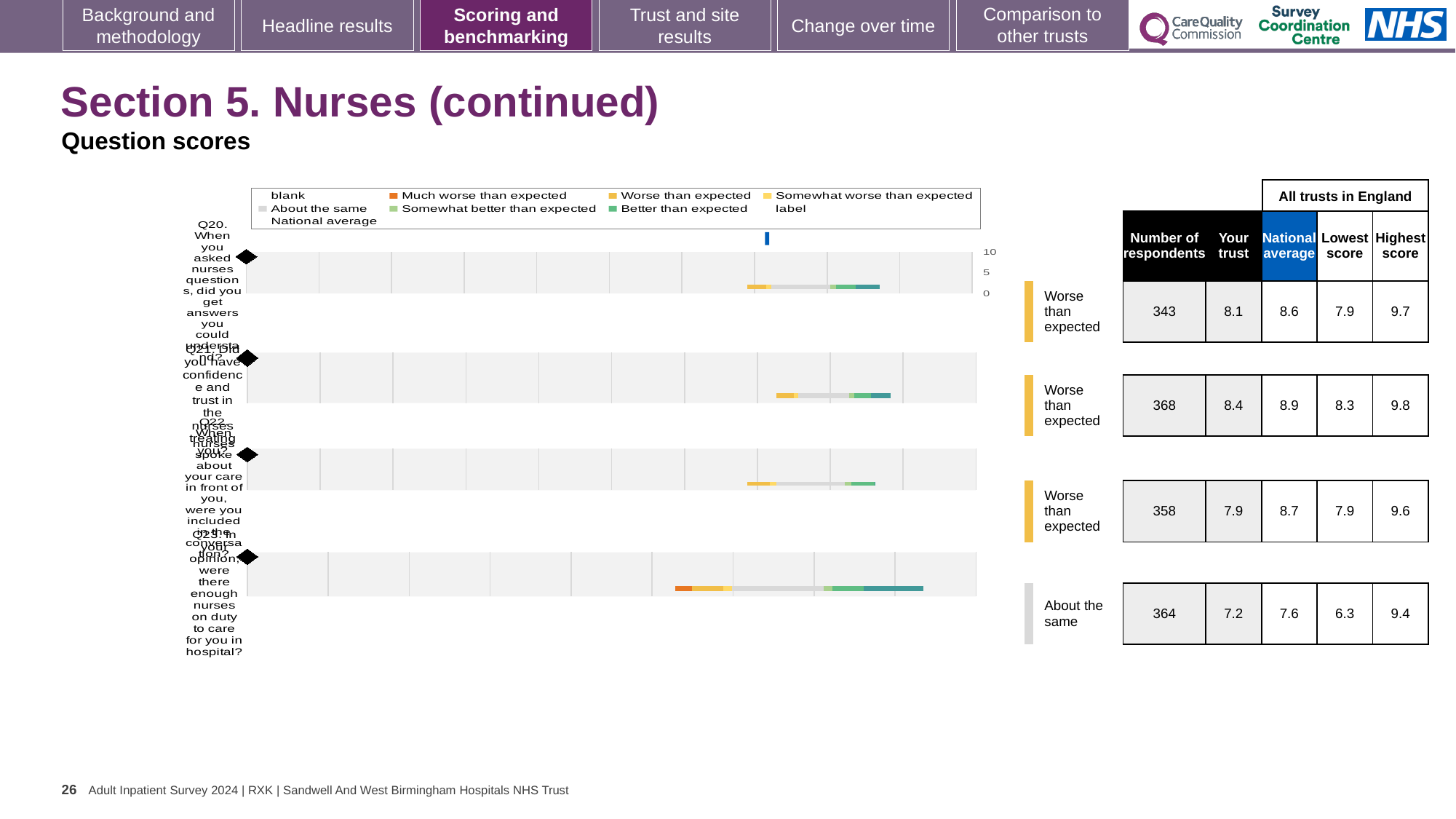

# Section 5. Nurses (continued)
Question scores
All trusts in England

### Chart

| Category | blank | Much worse than expected | Worse than expected | Somewhat worse than expected | About the same | Somewhat better than expected | Better than expected | Much better than expected | Your trust | National average |  |
|---|---|---|---|---|---|---|---|---|---|---|---|
|  |  | Number of respondents | Your trust | National average | Lowest score | Highest score |
| --- | --- | --- | --- | --- | --- | --- |
|  | Worse than expected | 343 | 8.1 | 8.6 | 7.9 | 9.7 |
|  |  |  |  |  |  |  |
|  | Worse than expected | 368 | 8.4 | 8.9 | 8.3 | 9.8 |
|  |  |  |  |  |  |  |
|  | Worse than expected | 358 | 7.9 | 8.7 | 7.9 | 9.6 |
|  |  |  |  |  |  |  |
|  | About the same | 364 | 7.2 | 7.6 | 6.3 | 9.4 |
|  |  |  |  |  |  |  |

### Chart

| Category | blank | Much worse than expected | Worse than expected | Somewhat worse than expected | About the same | Somewhat better than expected | Better than expected | Much better than expected | Your Trust | Trust Average |  |
|---|---|---|---|---|---|---|---|---|---|---|---|

### Chart

| Category | blank | Much worse than expected | Worse than expected | Somewhat worse than expected | About the same | Somewhat better than expected | Better than expected | Much better than expected | Your Trust | Trust Average |  |
|---|---|---|---|---|---|---|---|---|---|---|---|

### Chart

| Category | blank | Much worse than expected | Worse than expected | Somewhat worse than expected | About the same | Somewhat better than expected | Better than expected | Much better than expected | Your Trust | Trust Average |  |
|---|---|---|---|---|---|---|---|---|---|---|---|
26